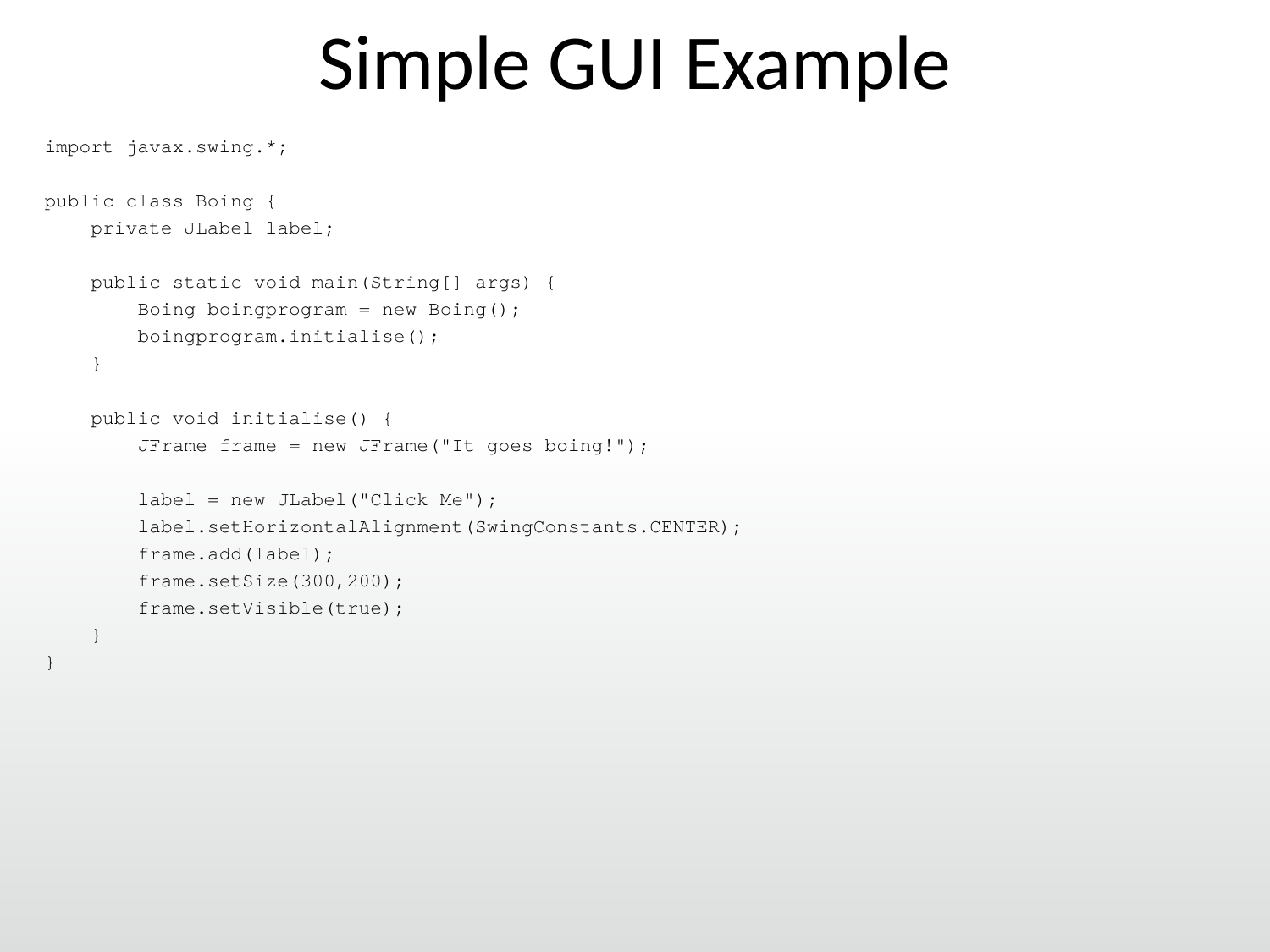

# Simple GUI Example
import javax.swing.*;

public class Boing {
    private JLabel label;

    public static void main(String[] args) {
        Boing boingprogram = new Boing();
        boingprogram.initialise();
    }

    public void initialise() {
        JFrame frame = new JFrame("It goes boing!");

        label = new JLabel("Click Me");
        label.setHorizontalAlignment(SwingConstants.CENTER);
        frame.add(label);
        frame.setSize(300,200);
        frame.setVisible(true);
    }
}